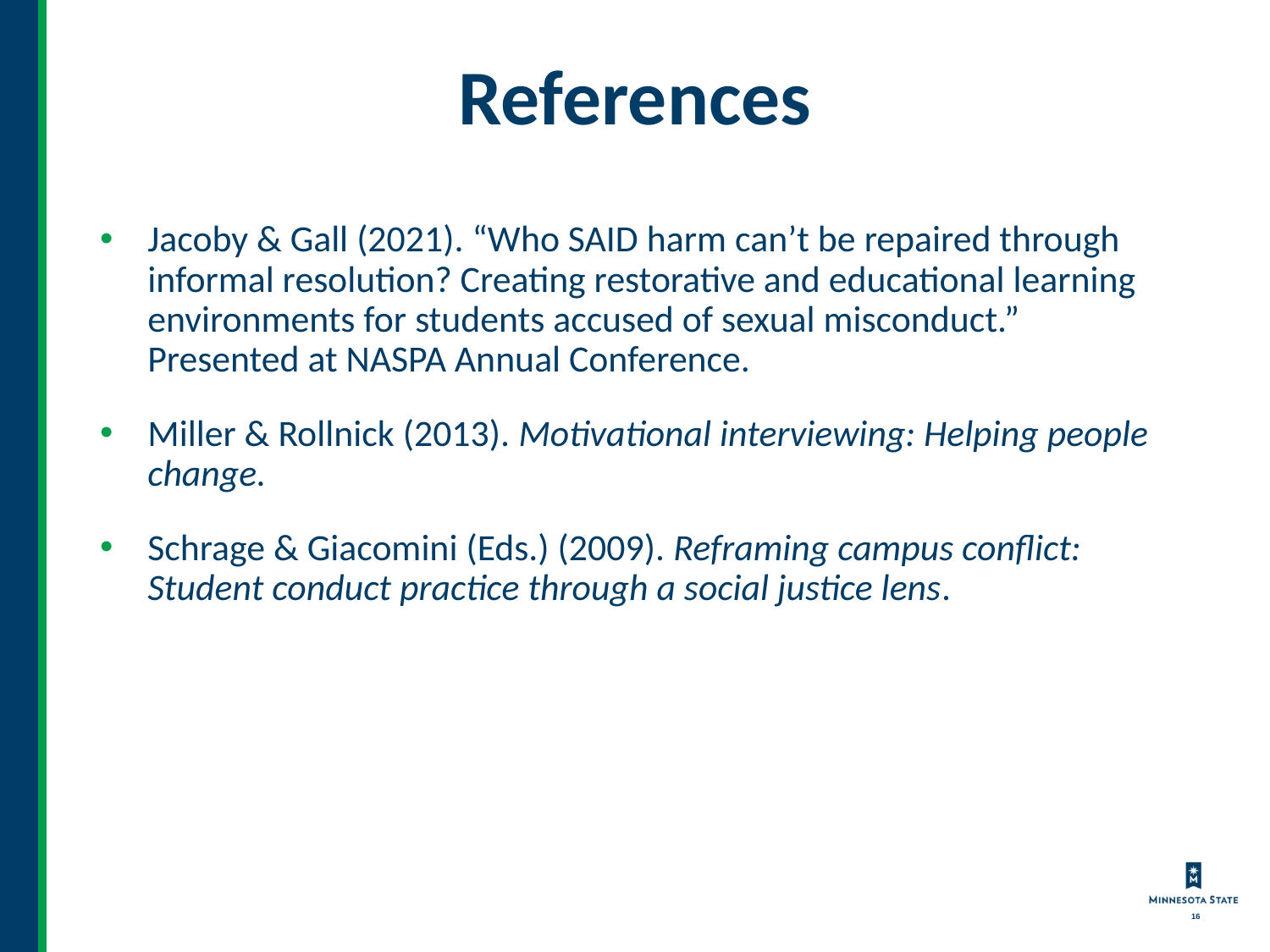

# References
Jacoby & Gall (2021). “Who SAID harm can’t be repaired through informal resolution? Creating restorative and educational learning environments for students accused of sexual misconduct.” Presented at NASPA Annual Conference.
Miller & Rollnick (2013). Motivational interviewing: Helping people change.
Schrage & Giacomini (Eds.) (2009). Reframing campus conflict: Student conduct practice through a social justice lens.